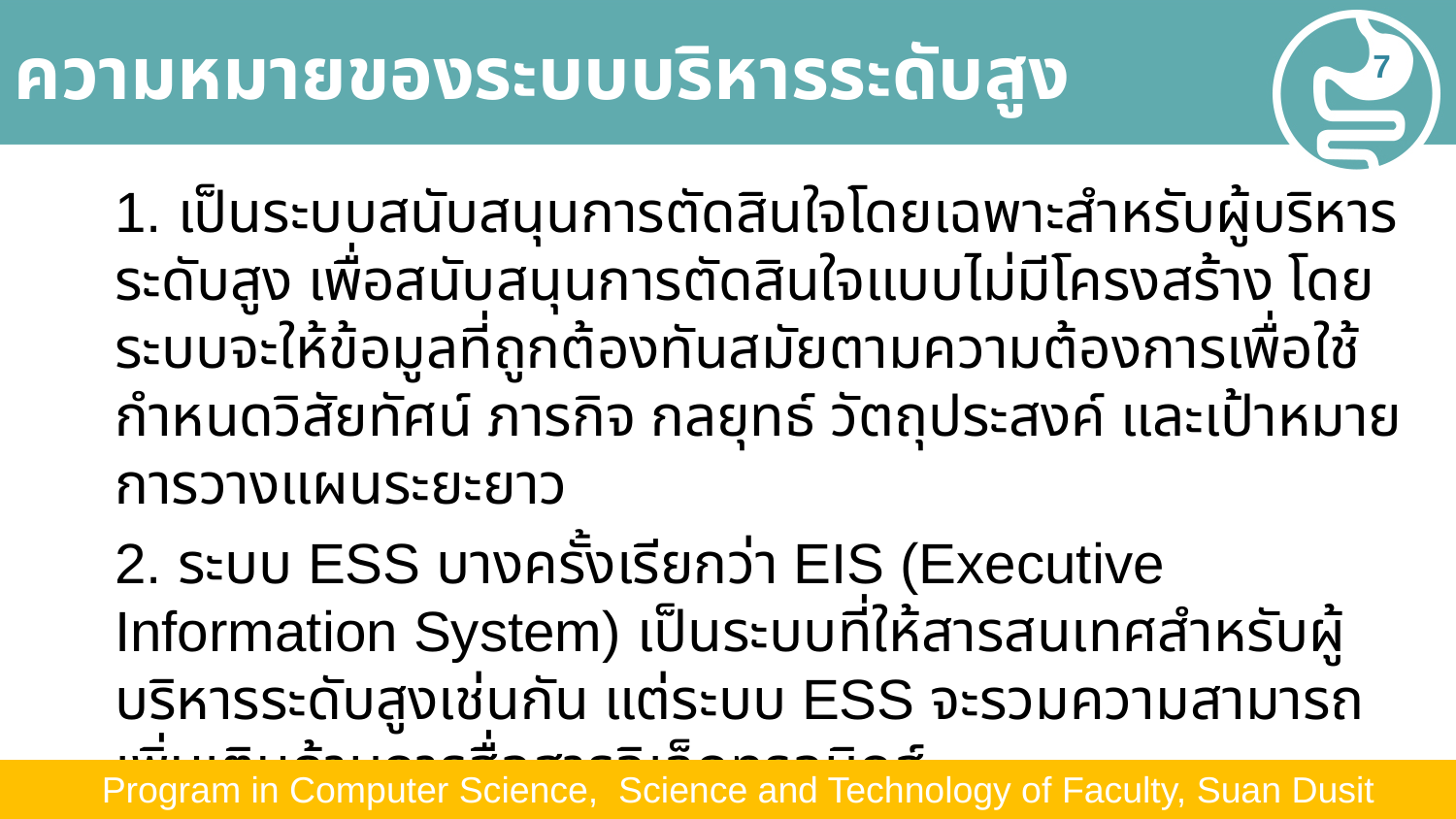

# ความหมายของระบบบริหารระดับสูง
7
1. เป็นระบบสนับสนุนการตัดสินใจโดยเฉพาะสำหรับผู้บริหารระดับสูง เพื่อสนับสนุนการตัดสินใจแบบไม่มีโครงสร้าง โดยระบบจะให้ข้อมูลที่ถูกต้องทันสมัยตามความต้องการเพื่อใช้กำหนดวิสัยทัศน์ ภารกิจ กลยุทธ์ วัตถุประสงค์ และเป้าหมาย การวางแผนระยะยาว
2. ระบบ ESS บางครั้งเรียกว่า EIS (Executive Information System) เป็นระบบที่ให้สารสนเทศสำหรับผู้บริหารระดับสูงเช่นกัน แต่ระบบ ESS จะรวมความสามารถเพิ่มเติมด้านการสื่อสารอิเล็กทรอนิกส์
  Program in Computer Science,  Science and Technology of Faculty, Suan Dusit University